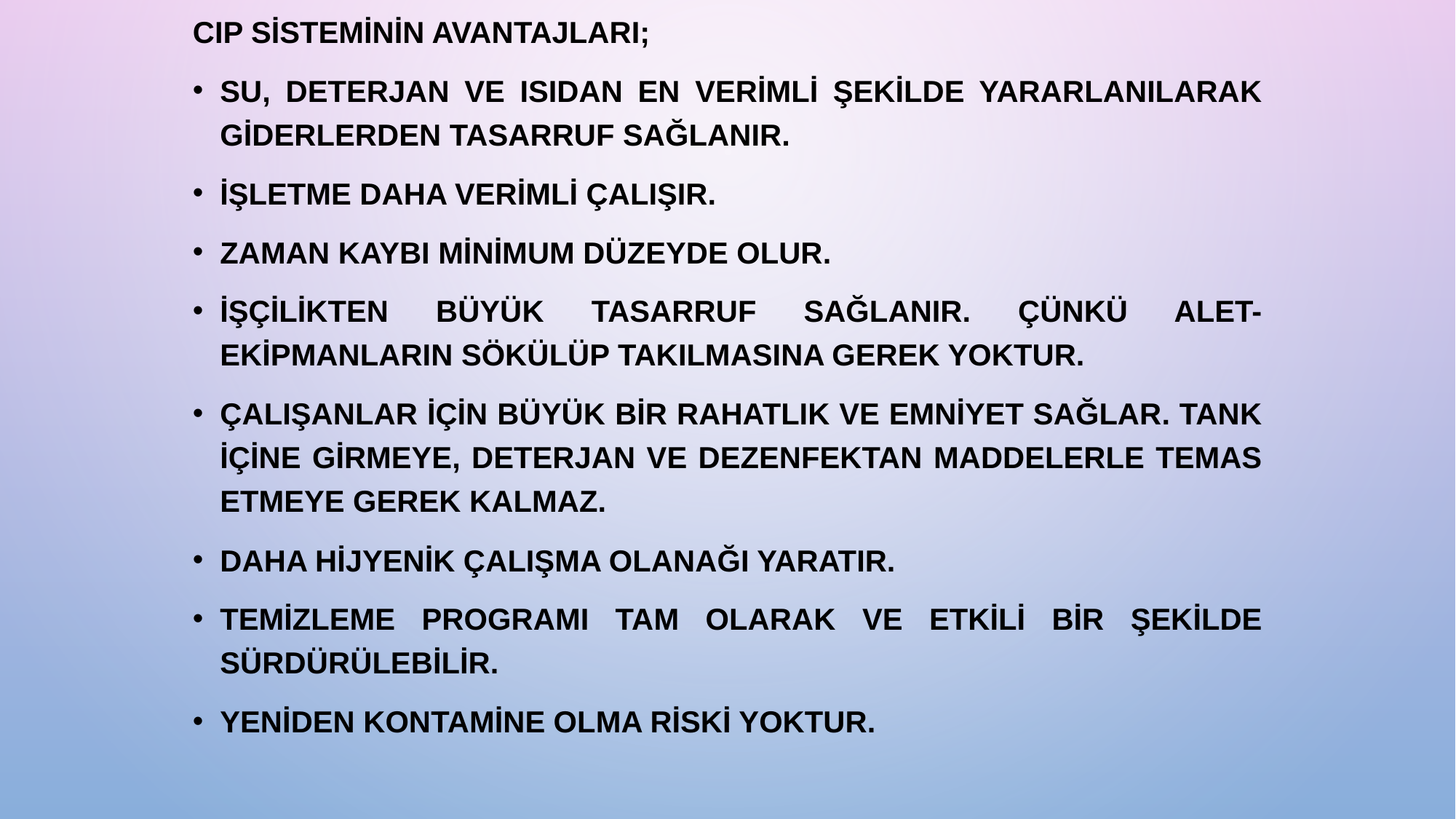

CIP sisteminin avantajları;
Su, deterjan ve ısıdan en verimli şekilde yararlanılarak giderlerden tasarruf sağlanır.
İşletme daha verimli çalışır.
Zaman kaybı minimum düzeyde olur.
İşçilikten büyük tasarruf sağlanır. Çünkü alet-ekipmanların sökülüp takılmasına gerek yoktur.
Çalışanlar için büyük bir rahatlık ve emniyet sağlar. Tank içine girmeye, deterjan ve dezenfektan maddelerle temas etmeye gerek kalmaz.
Daha hijyenik çalışma olanağı yaratır.
Temizleme programı tam olarak ve etkili bir şekilde sürdürülebilir.
Yeniden kontamine olma riski yoktur.